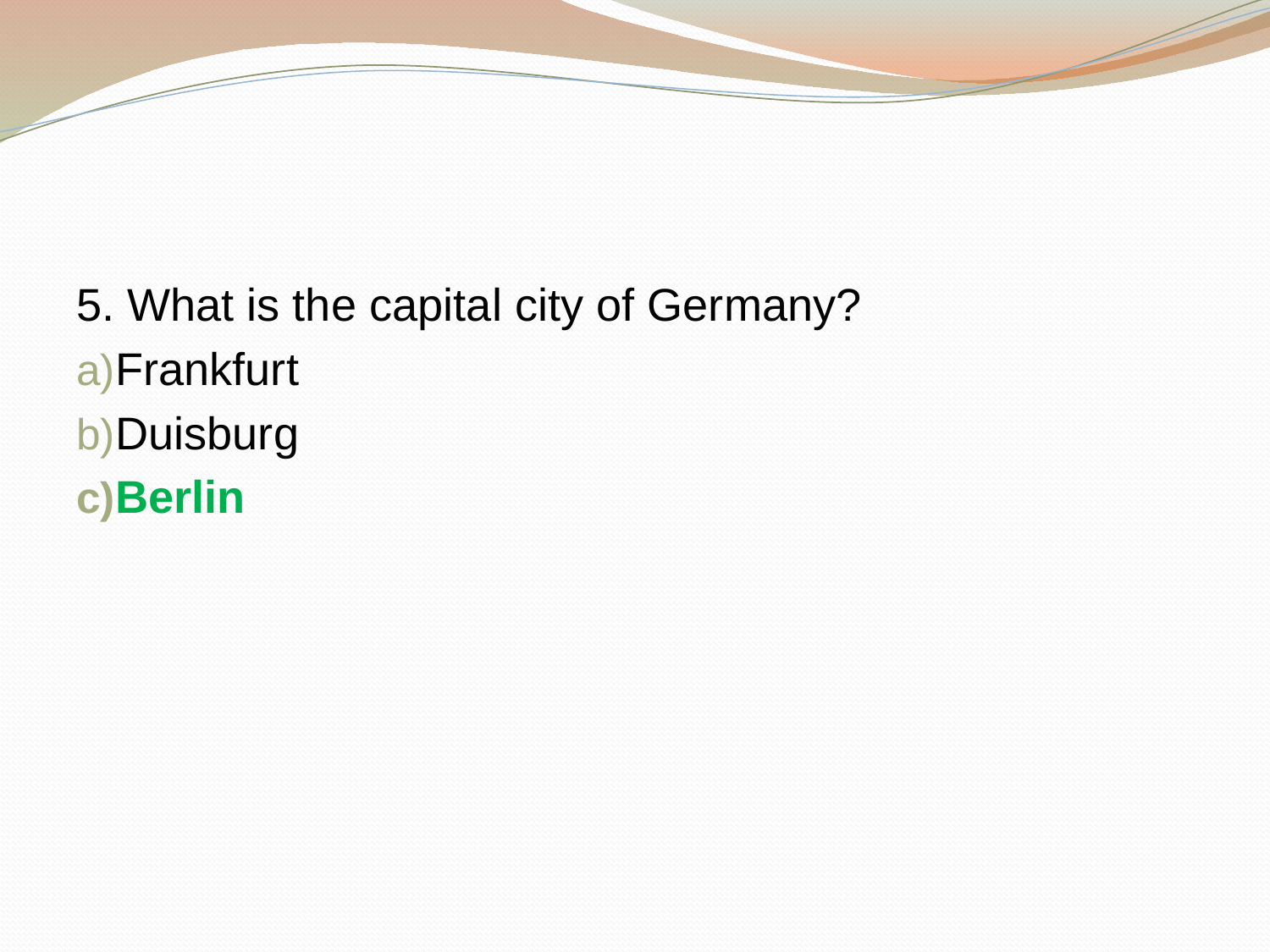

#
5. What is the capital city of Germany?
Frankfurt
Duisburg
Berlin